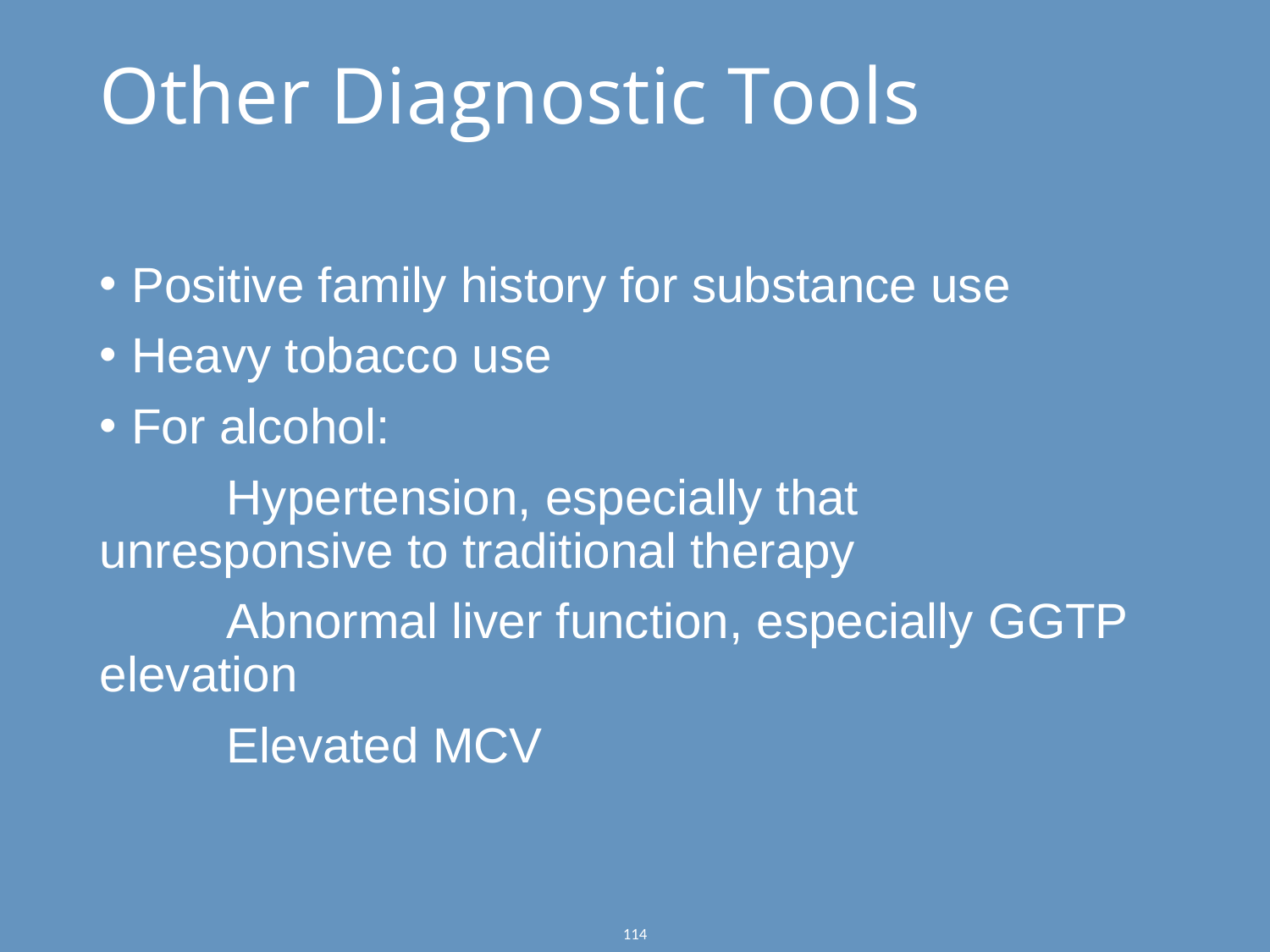

Other Diagnostic Tools
Positive family history for substance use
Heavy tobacco use
For alcohol:
	Hypertension, especially that 	unresponsive to traditional therapy
	Abnormal liver function, especially 	GGTP elevation
	Elevated MCV

114